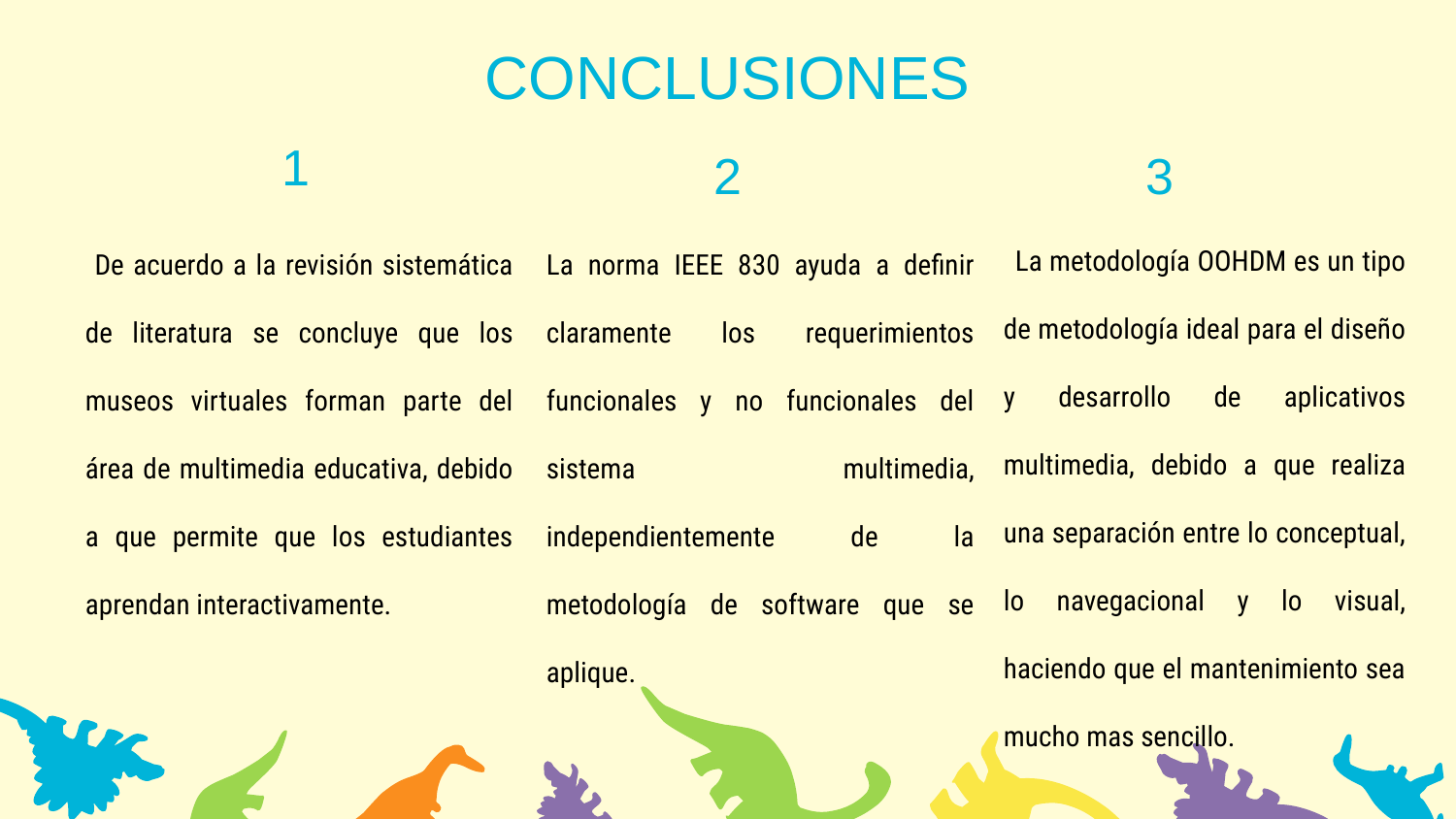

# CONCLUSIONES
1
2
3
  La metodología OOHDM es un tipo de metodología ideal para el diseño y desarrollo de aplicativos multimedia, debido a que realiza una separación entre lo conceptual, lo navegacional y lo visual, haciendo que el mantenimiento sea mucho mas sencillo.

 De acuerdo a la revisión sistemática de literatura se concluye que los museos virtuales forman parte del área de multimedia educativa, debido a que permite que los estudiantes aprendan interactivamente.

La norma IEEE 830 ayuda a definir claramente los requerimientos funcionales y no funcionales del sistema multimedia, independientemente de la metodología de software que se aplique.